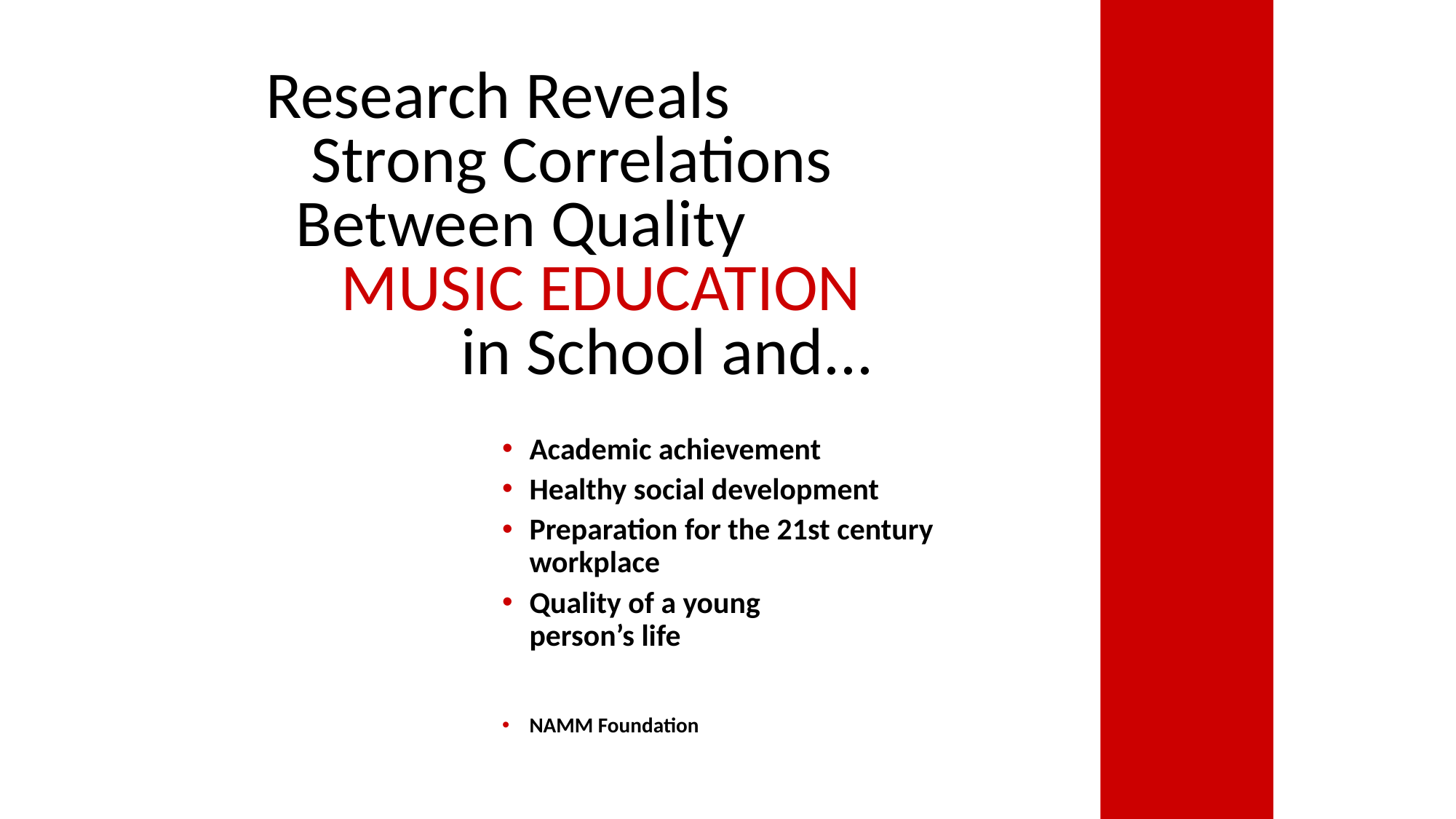

# Research Reveals Strong Correlations Between Quality MUSIC EDUCATION in School and...
Academic achievement
Healthy social development
Preparation for the 21st century workplace
Quality of a young
person’s life

NAMM Foundation